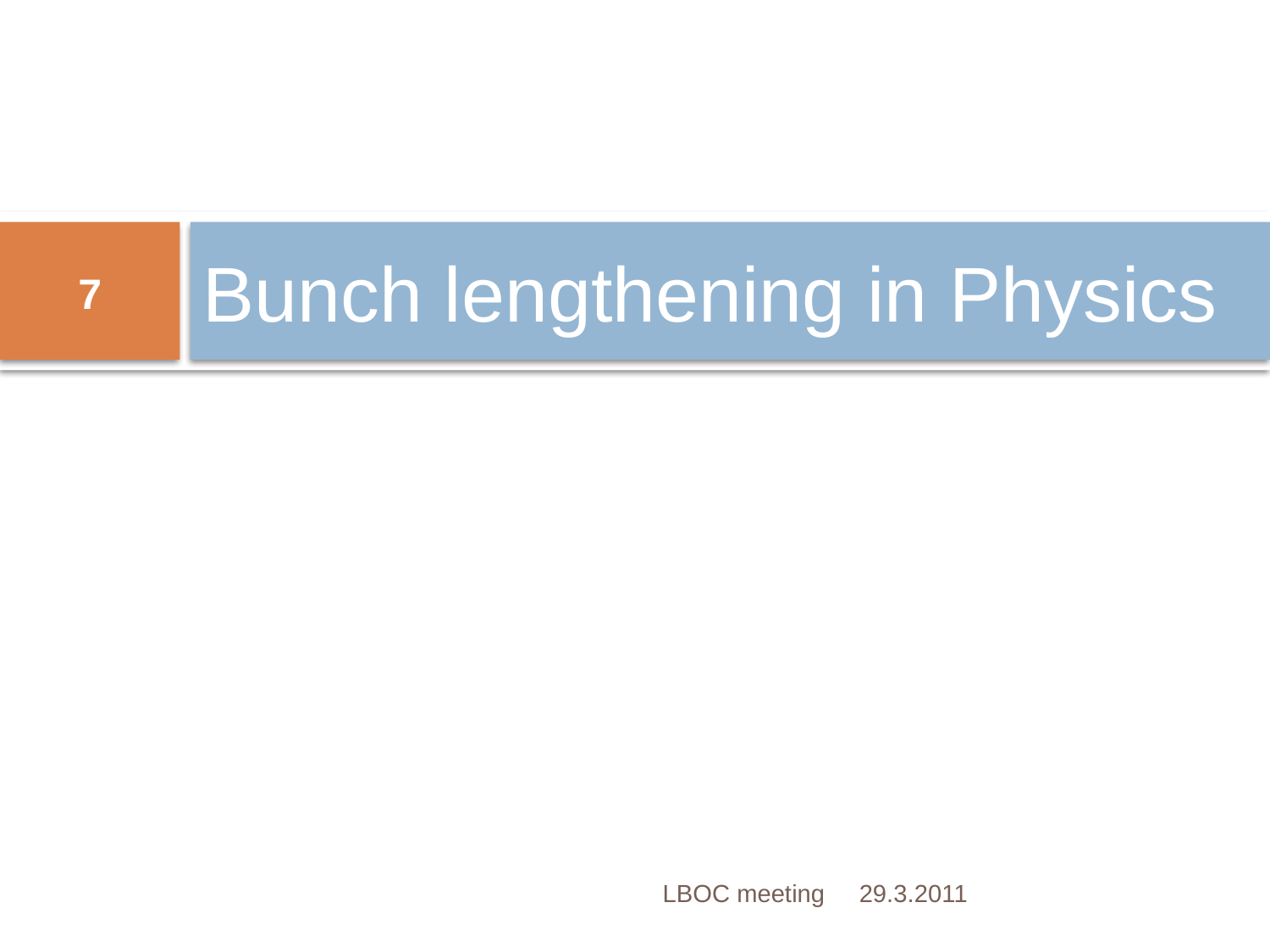

# Bunch lengthening in Physics
7

LBOC meeting
29.3.2011